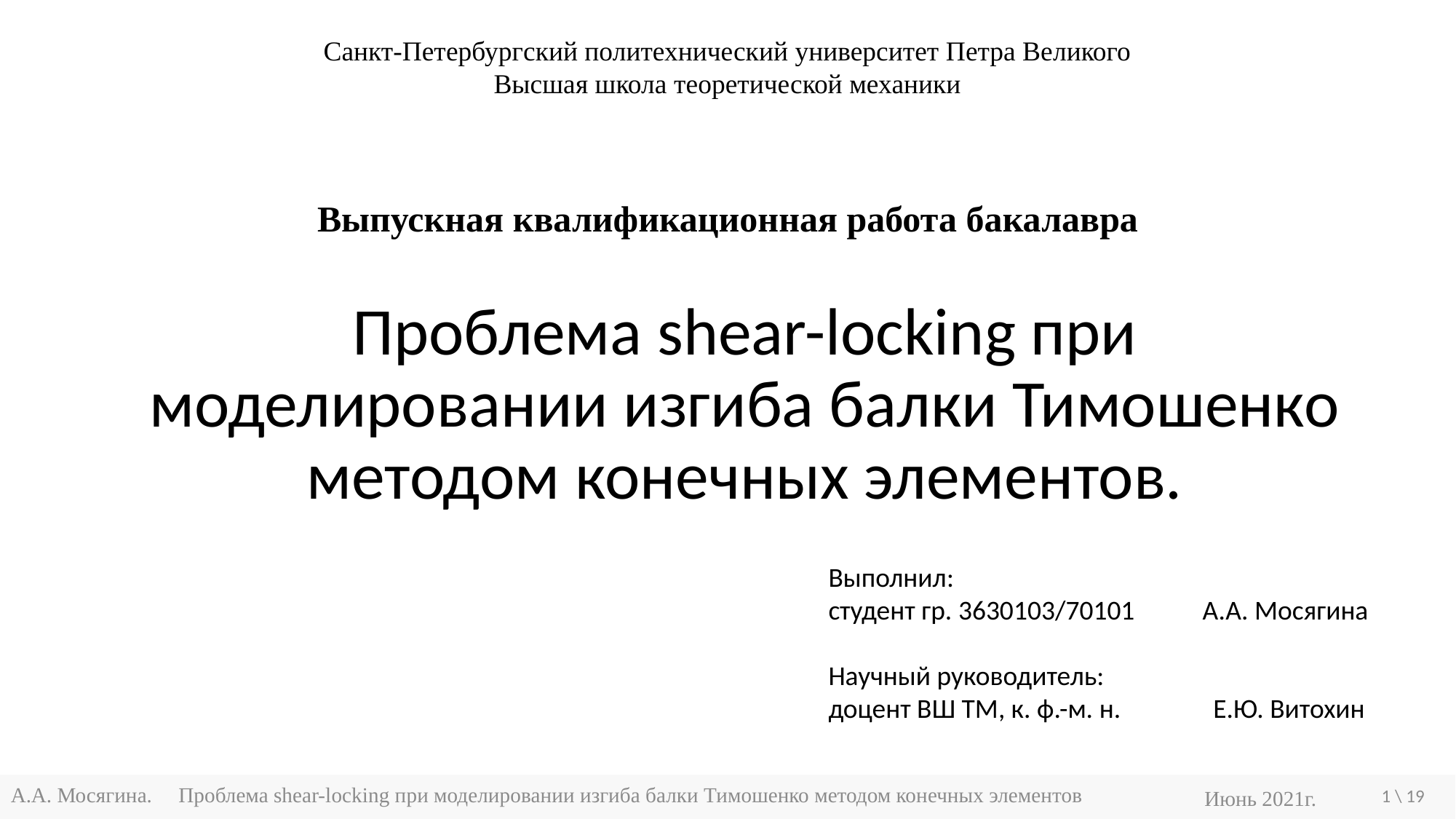

Санкт-Петербургский политехнический университет Петра Великого
Высшая школа теоретической механики

Выпускная квалификационная работа бакалавра
# Проблема shear-locking при моделировании изгиба балки Тимошенко методом конечных элементов.
Выполнил:
студент гр. 3630103/70101           А.А. Мосягина

Научный руководитель:
доцент ВШ ТМ, к. ф.-м. н.               Е.Ю. Витохин
1

А.А. Мосягина.     Проблема shear-locking при моделировании изгиба балки Тимошенко методом конечных элементов
Июнь 2021г.
\ 19